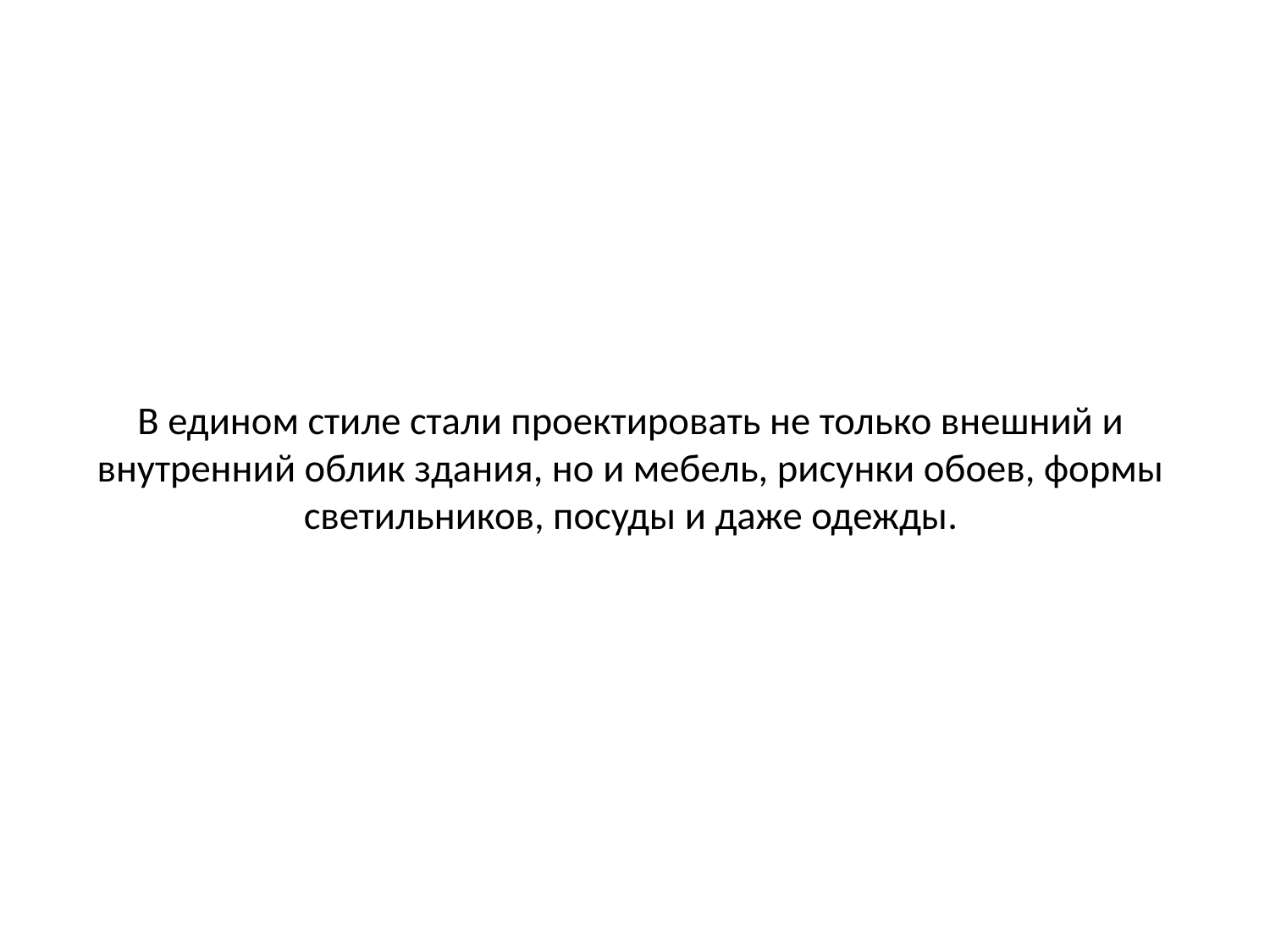

# В едином стиле стали проектировать не только внешний и внутренний облик здания, но и мебель, рисунки обоев, формы светильников, посуды и даже одежды.